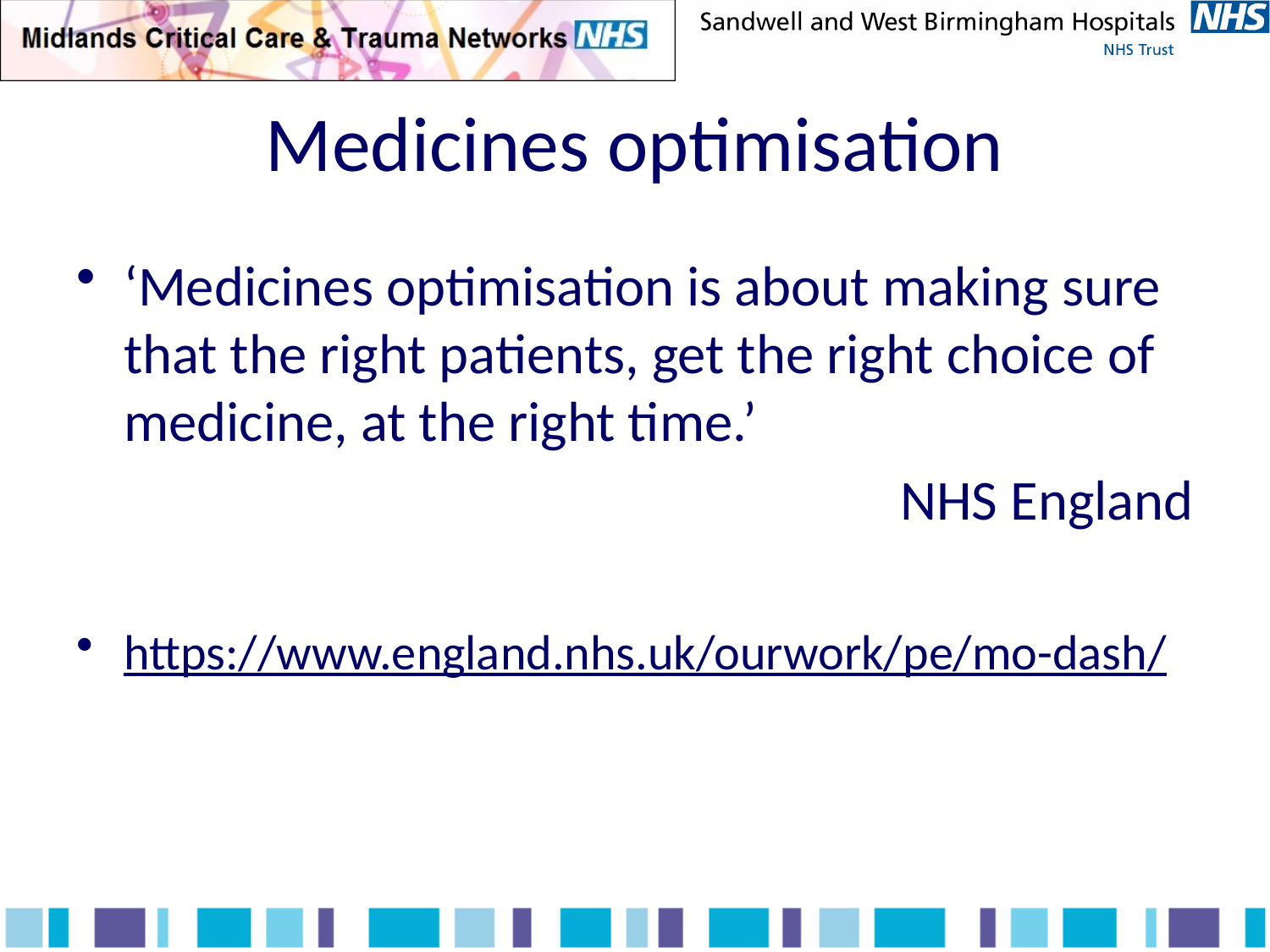

# Medicines optimisation
‘Medicines optimisation is about making sure that the right patients, get the right choice of medicine, at the right time.’
NHS England

https://www.england.nhs.uk/ourwork/pe/mo-dash/